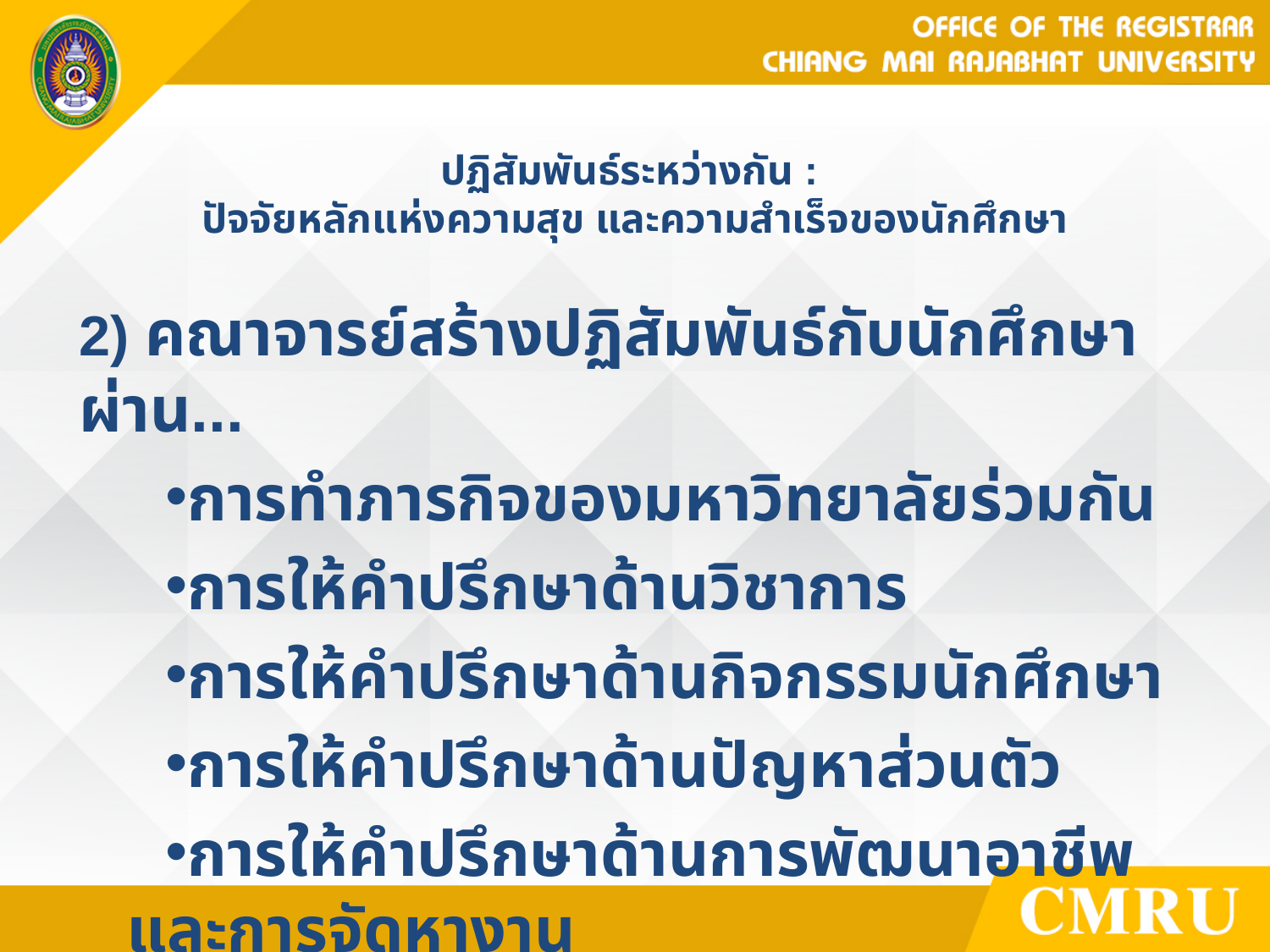

# ปฏิสัมพันธ์ระหว่างกัน : ปัจจัยหลักแห่งความสุข และความสําเร็จของนักศึกษา
2) คณาจารย์สร้างปฏิสัมพันธ์กับนักศึกษาผ่าน...
การทําภารกิจของมหาวิทยาลัยร่วมกัน
การให้คําปรึกษาด้านวิชาการ
การให้คําปรึกษาด้านกิจกรรมนักศึกษา
การให้คําปรึกษาด้านปัญหาส่วนตัว
การให้คําปรึกษาด้านการพัฒนาอาชีพ และการจัดหางาน